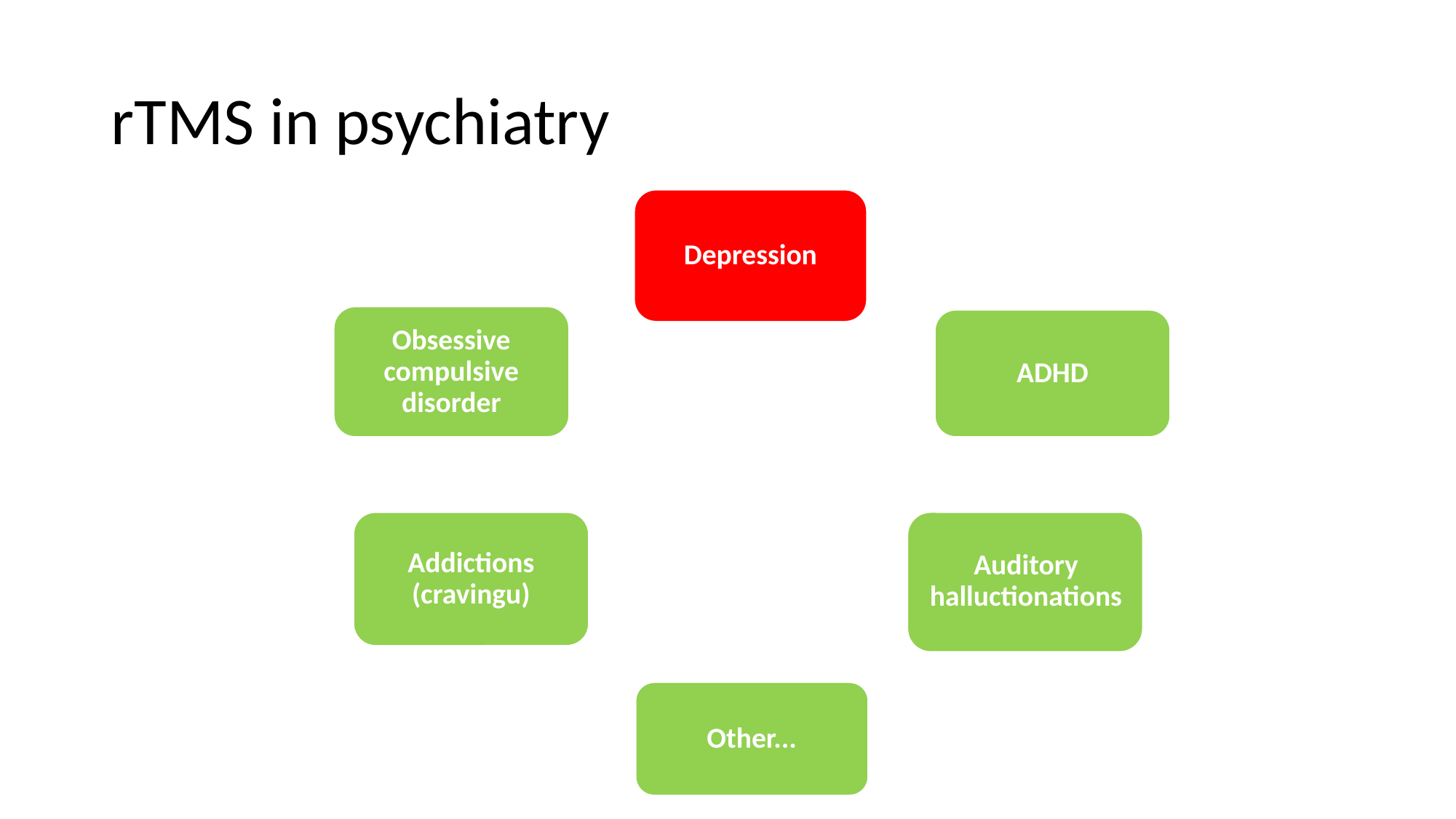

# rTMS in psychiatry

Depression

Obsessive compulsive disorder

ADHD

Addictions (cravingu)

Auditory halluctionations

Other...